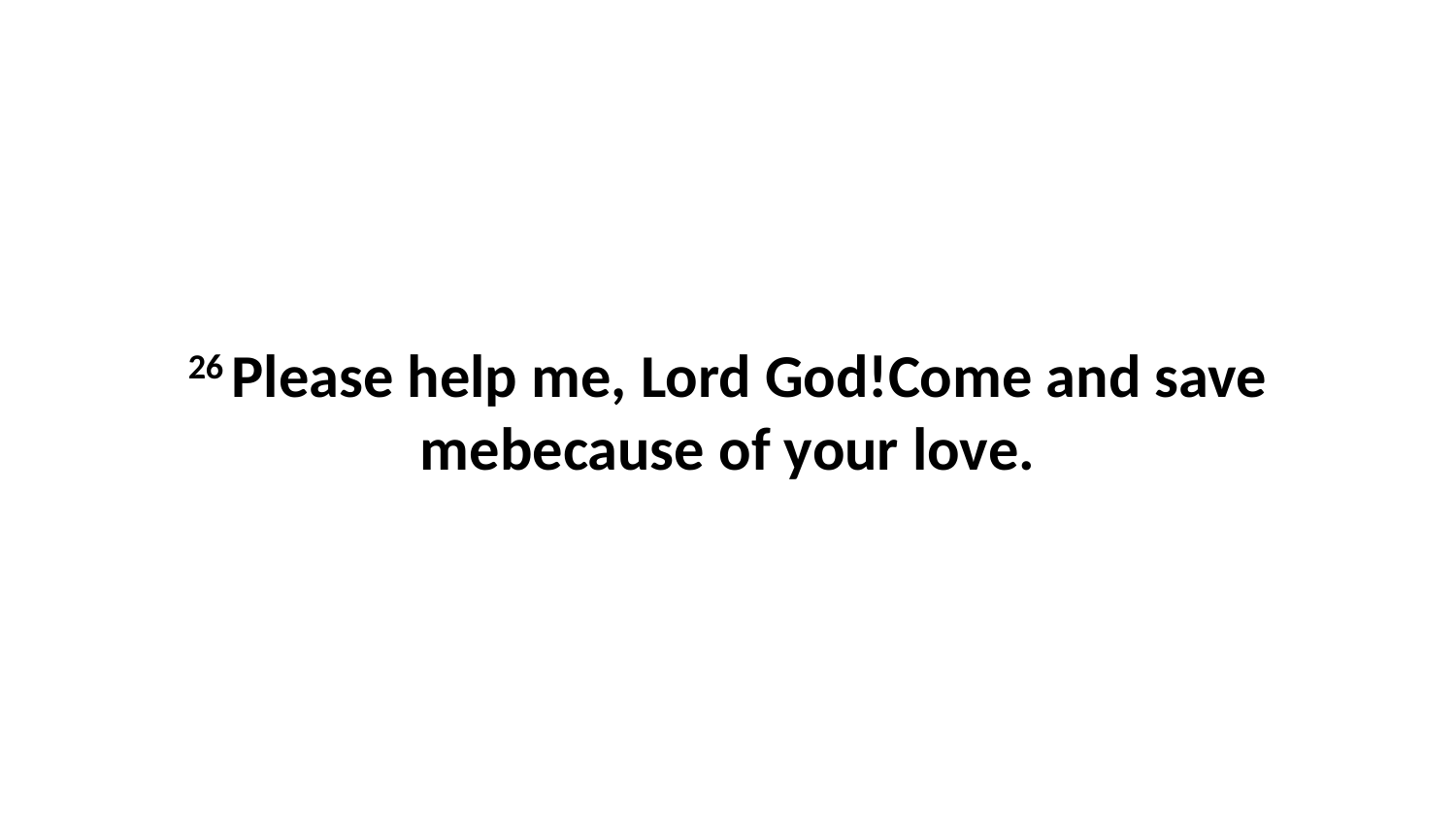

26 Please help me, Lord God!Come and save mebecause of your love.